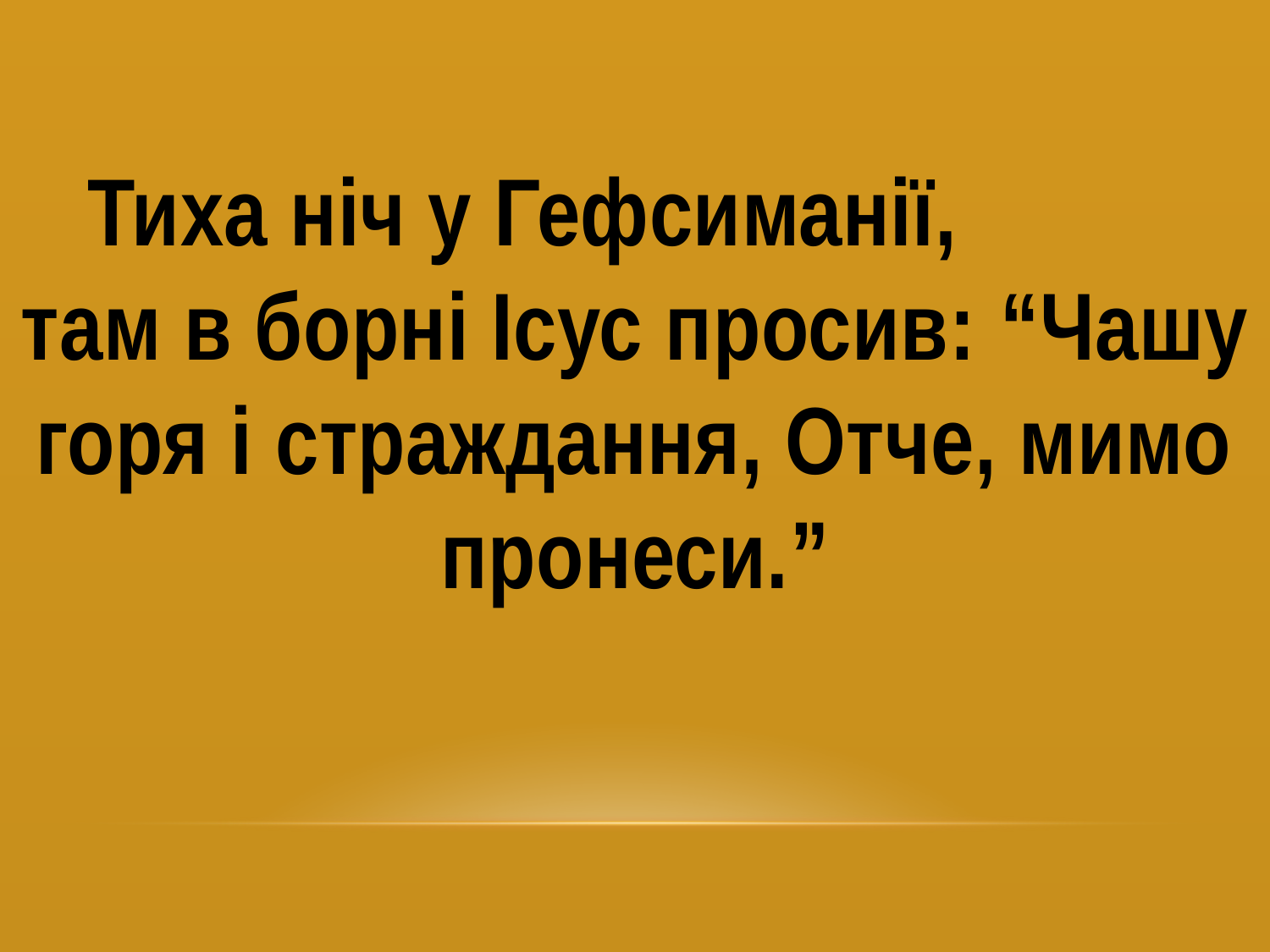

Тиха ніч у Гефсиманії,           там в борні Ісус просив: “Чашу горя і страждання, Отче, мимо пронеси.”